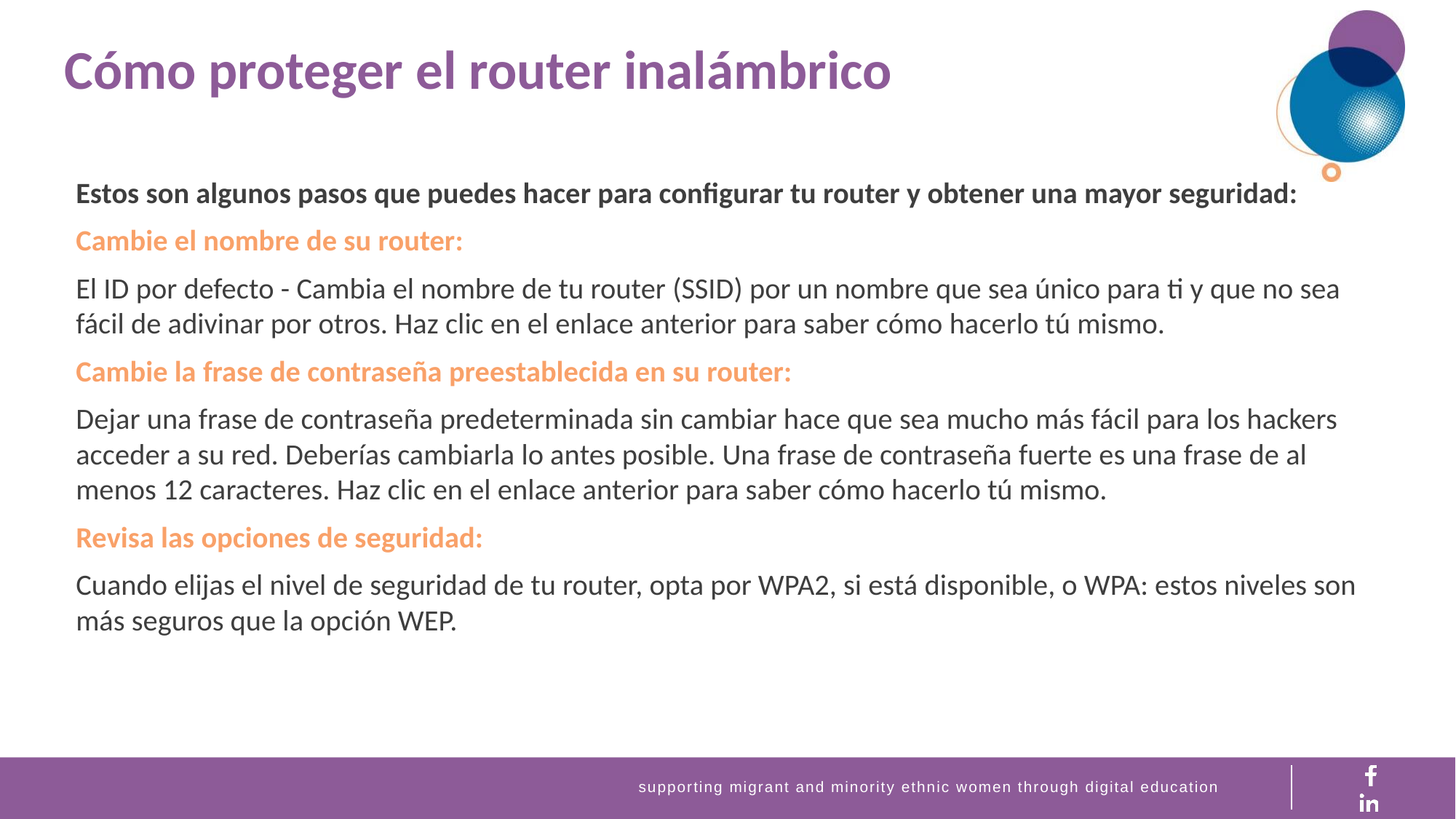

Cómo proteger el router inalámbrico
Estos son algunos pasos que puedes hacer para configurar tu router y obtener una mayor seguridad:
Cambie el nombre de su router:
El ID por defecto - Cambia el nombre de tu router (SSID) por un nombre que sea único para ti y que no sea fácil de adivinar por otros. Haz clic en el enlace anterior para saber cómo hacerlo tú mismo.
Cambie la frase de contraseña preestablecida en su router:
Dejar una frase de contraseña predeterminada sin cambiar hace que sea mucho más fácil para los hackers acceder a su red. Deberías cambiarla lo antes posible. Una frase de contraseña fuerte es una frase de al menos 12 caracteres. Haz clic en el enlace anterior para saber cómo hacerlo tú mismo.
Revisa las opciones de seguridad:
Cuando elijas el nivel de seguridad de tu router, opta por WPA2, si está disponible, o WPA: estos niveles son más seguros que la opción WEP.